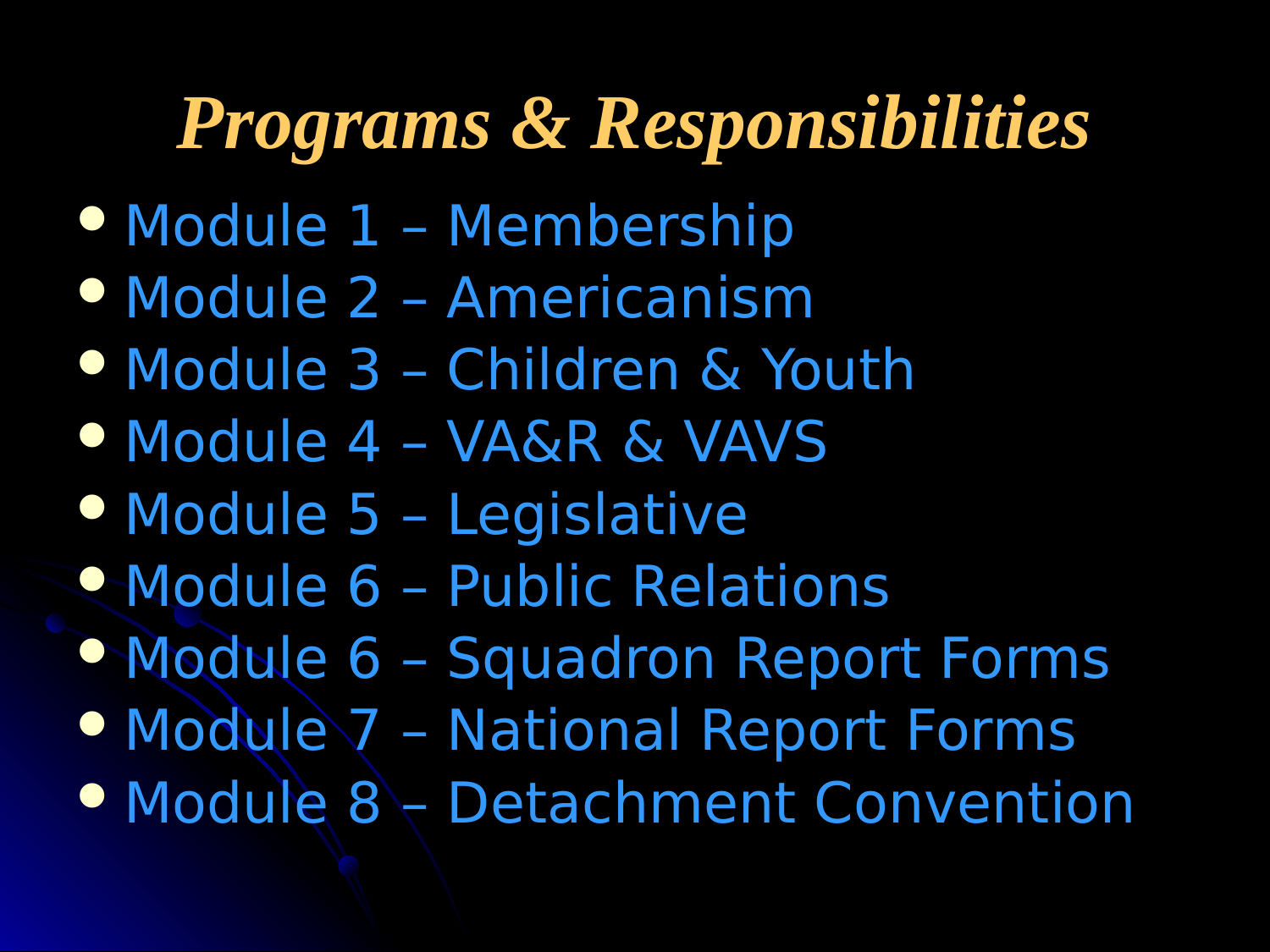

# Programs & Responsibilities
Module 1 – Membership
Module 2 – Americanism
Module 3 – Children & Youth
Module 4 – VA&R & VAVS
Module 5 – Legislative
Module 6 – Public Relations
Module 6 – Squadron Report Forms
Module 7 – National Report Forms
Module 8 – Detachment Convention